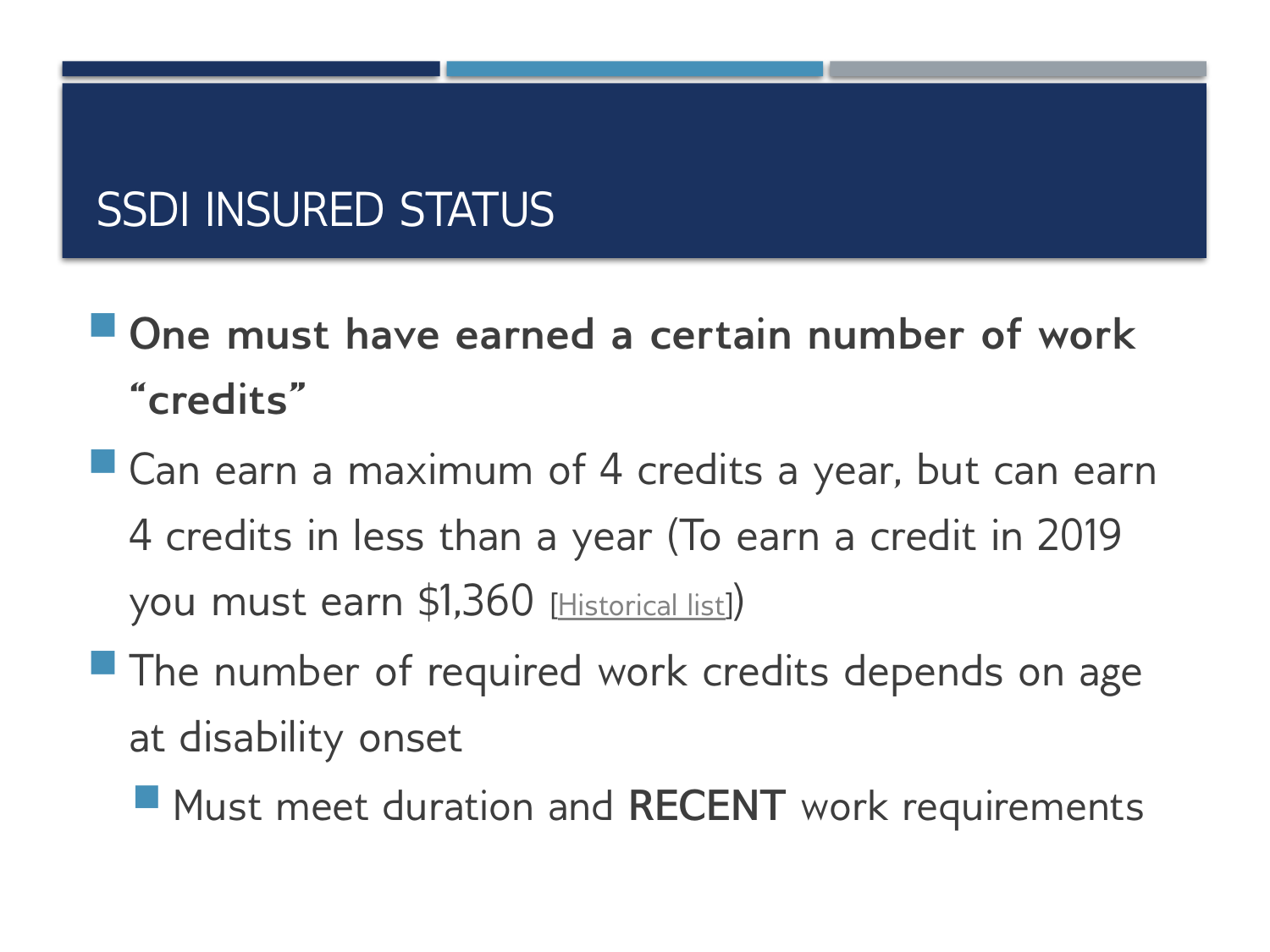

# SSDI Insured Status
One must have earned a certain number of work “credits”
Can earn a maximum of 4 credits a year, but can earn 4 credits in less than a year (To earn a credit in 2019 you must earn $1,360 [Historical list])
The number of required work credits depends on age at disability onset
Must meet duration and RECENT work requirements